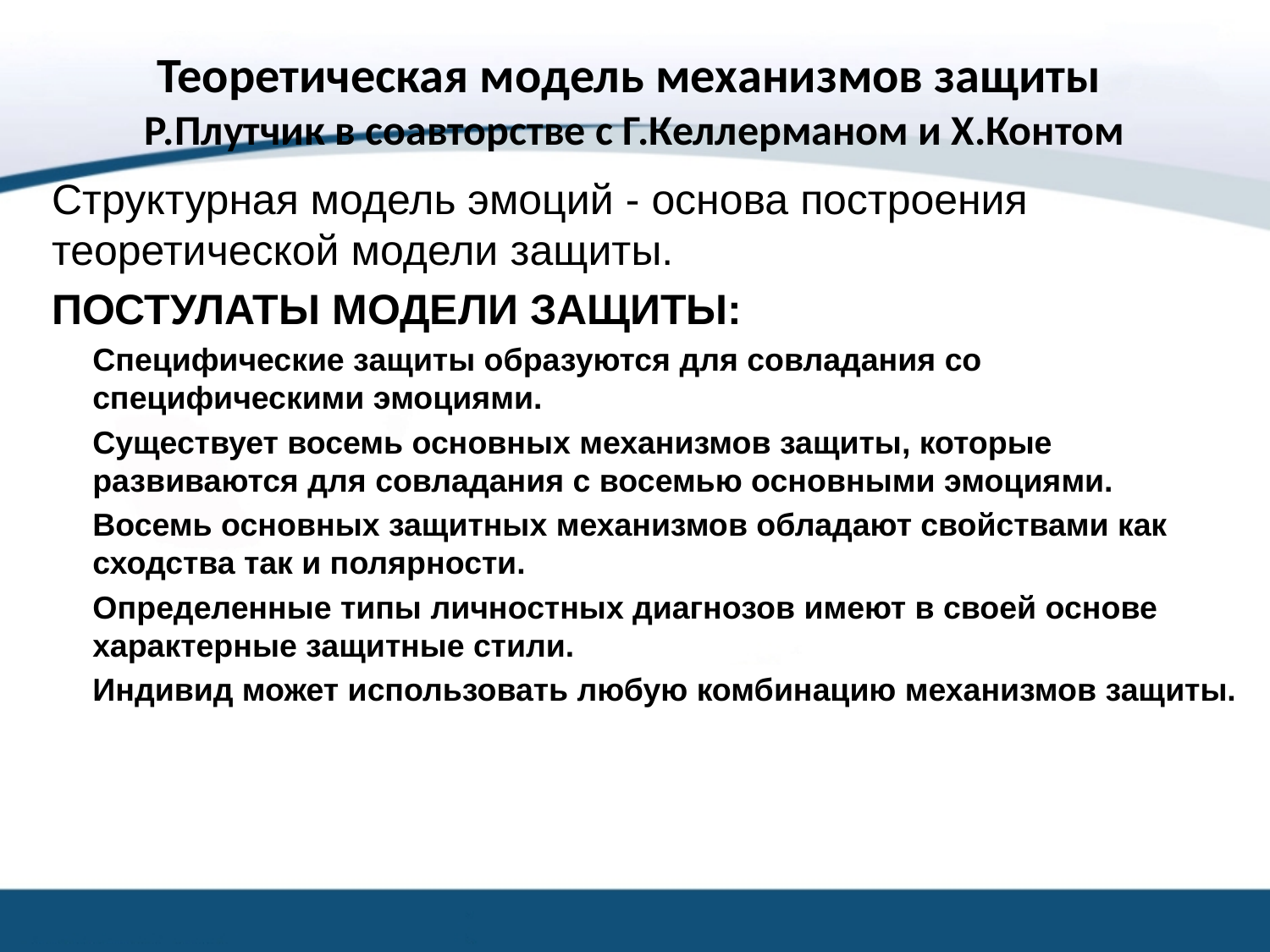

# Теоретическая модель механизмов защиты  Р.Плутчик в соавторстве с Г.Келлерманом и Х.Контом
Структурная модель эмоций - основа построения теоретической модели защиты.
ПОСТУЛАТЫ МОДЕЛИ ЗАЩИТЫ:
Специфические защиты образуются для совладания со специфическими эмоциями.
Существует восемь основных механизмов защиты, которые развиваются для совладания с восемью основными эмоциями.
Восемь основных защитных механизмов обладают свойствами как сходства так и полярности.
Определенные типы личностных диагнозов имеют в своей основе характерные защитные стили.
Индивид может использовать любую комбинацию механизмов защиты.